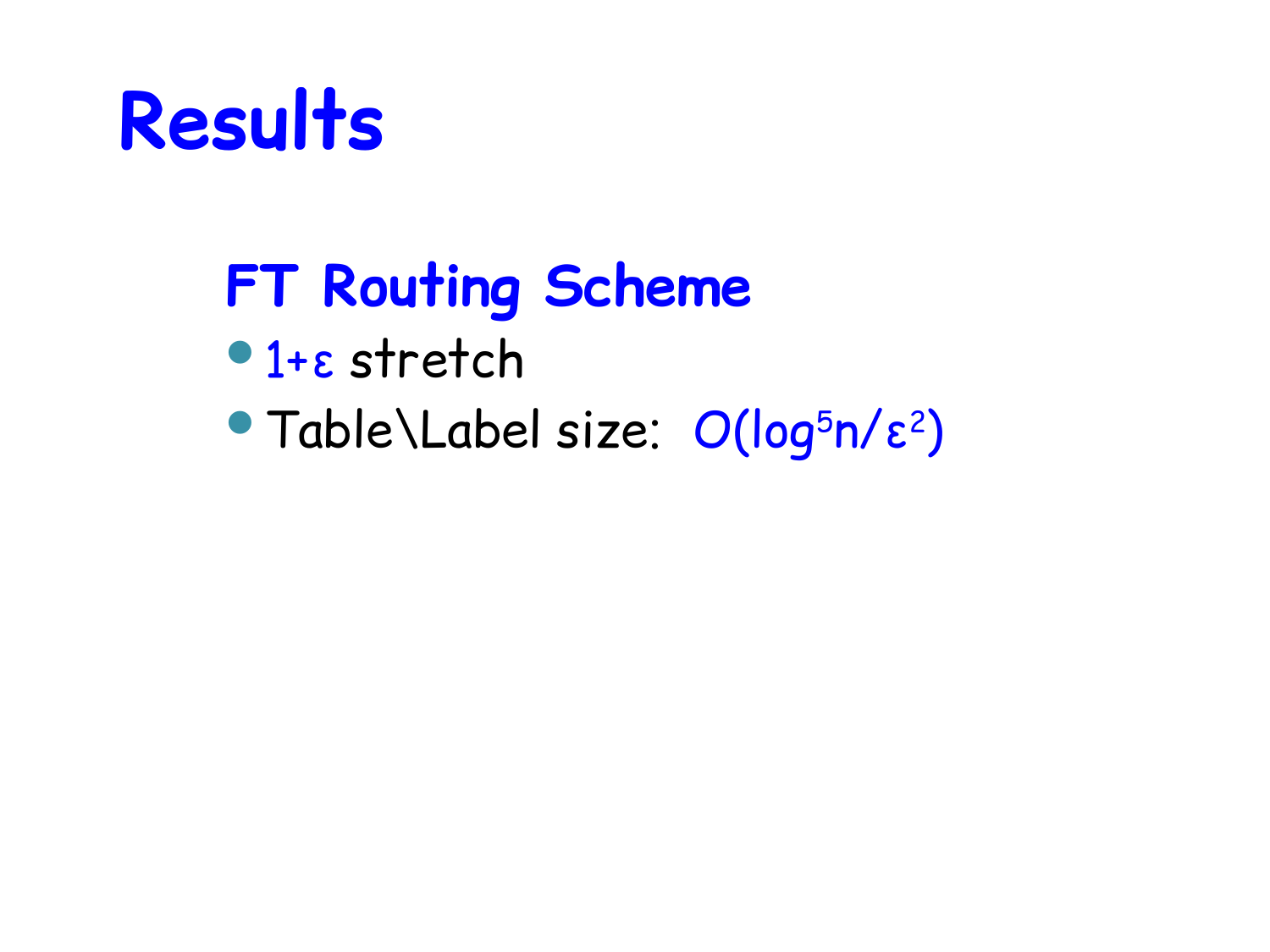

# Results
FT Routing Scheme
1+ε stretch
Table\Label size:  O(log5n/ε2)